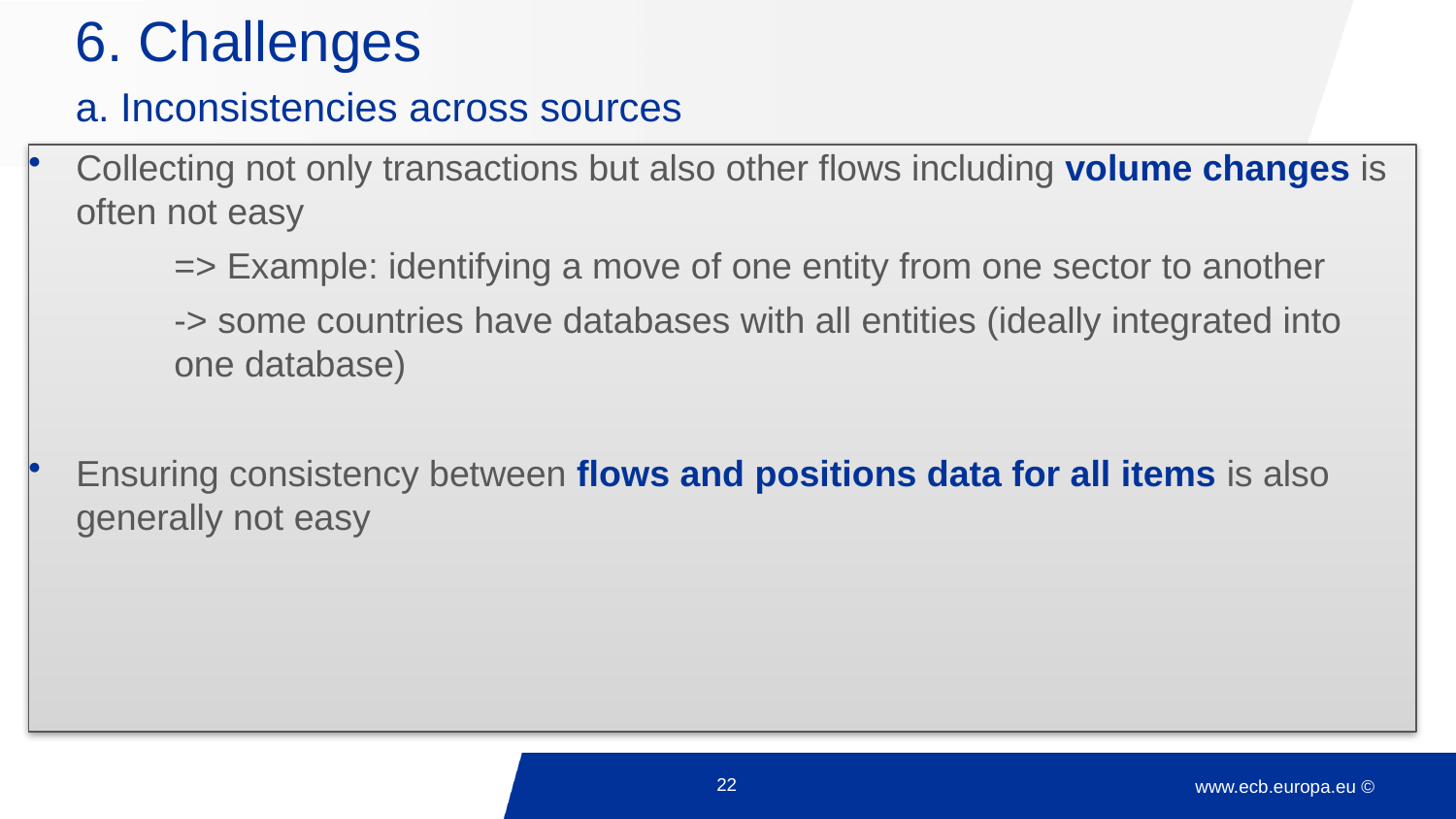

# 6. Challenges a. Inconsistencies across sources
Collecting not only transactions but also other flows including volume changes is often not easy
	=> Example: identifying a move of one entity from one sector to another
	-> some countries have databases with all entities (ideally integrated into 	one database)

Ensuring consistency between flows and positions data for all items is also generally not easy

Main issues when using the data sources
22